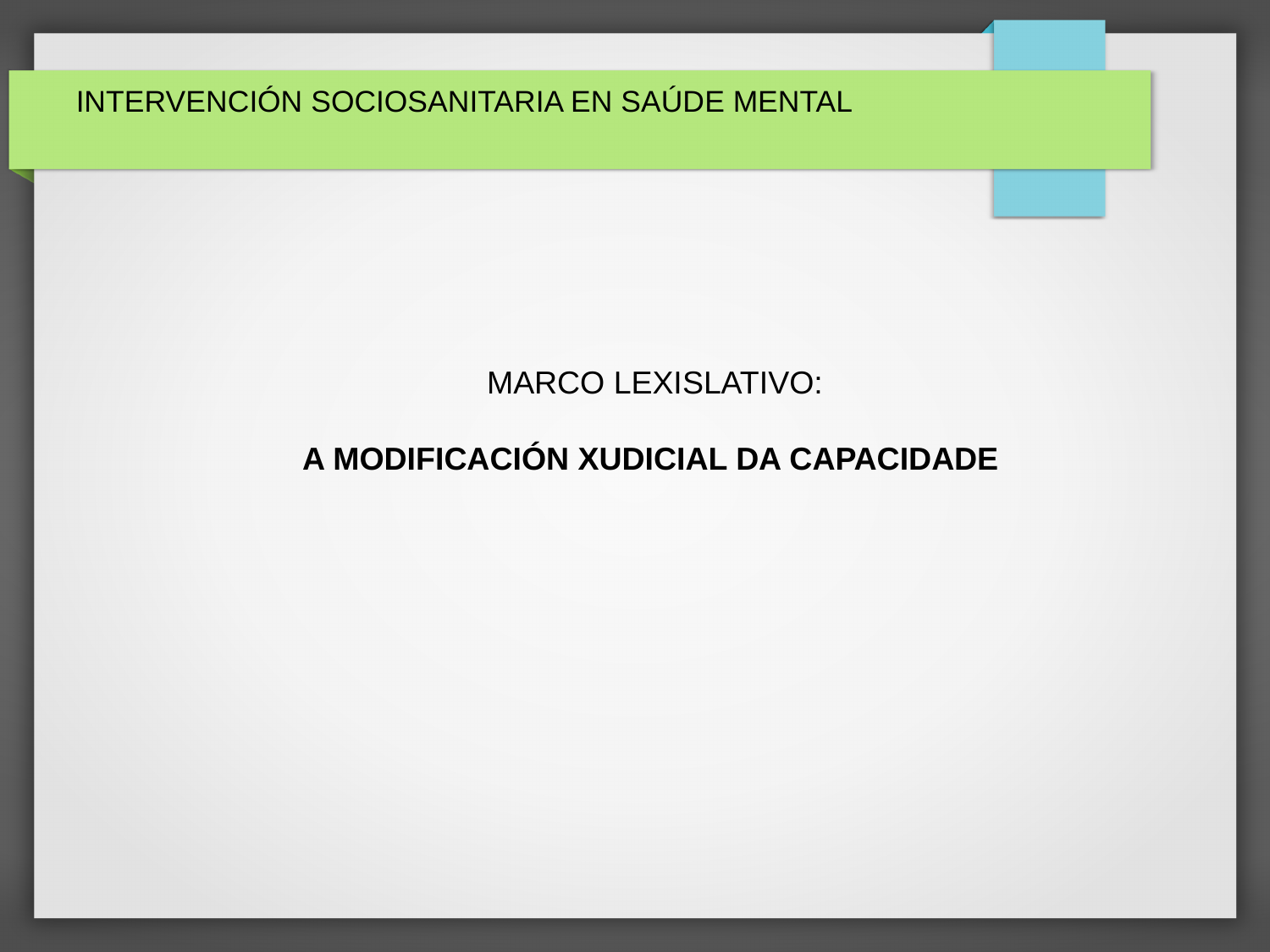

# INTERVENCIÓN SOCIOSANITARIA EN SAÚDE MENTAL

MARCO LEXISLATIVO:

A MODIFICACIÓN XUDICIAL DA CAPACIDADE